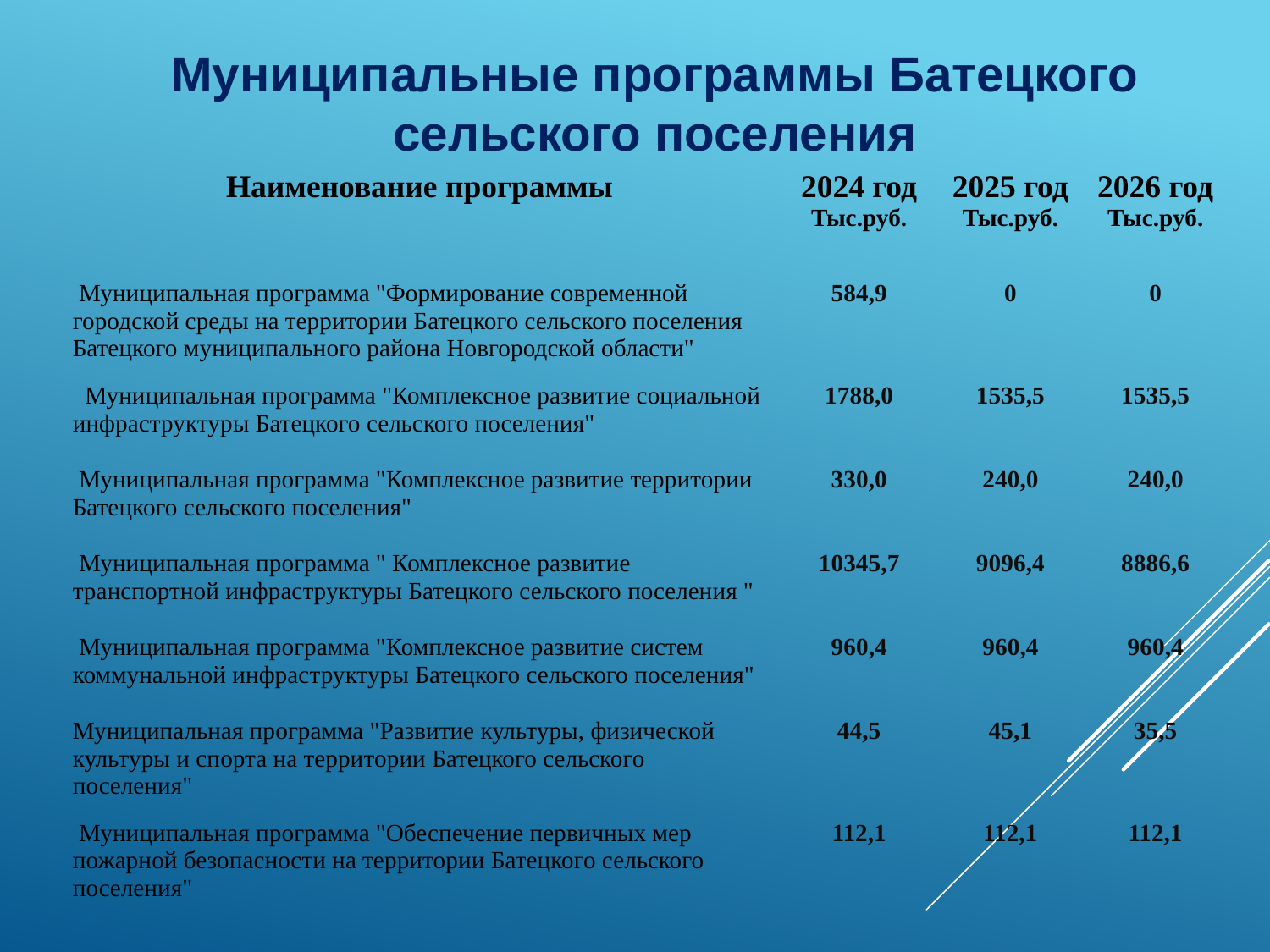

Муниципальные программы Батецкого сельского поселения

| Наименование программы | 2024 год Тыс.руб. | 2025 год Тыс.руб. | 2026 год Тыс.руб. |
| --- | --- | --- | --- |
| Муниципальная программа "Формирование современной городской среды на территории Батецкого сельского поселения Батецкого муниципального района Новгородской области" | 584,9 | 0 | 0 |
| Муниципальная программа "Комплексное развитие социальной инфраструктуры Батецкого сельского поселения" | 1788,0 | 1535,5 | 1535,5 |
| Муниципальная программа "Комплексное развитие территории Батецкого сельского поселения" | 330,0 | 240,0 | 240,0 |
| Муниципальная программа " Комплексное развитие транспортной инфраструктуры Батецкого сельского поселения " | 10345,7 | 9096,4 | 8886,6 |
| Муниципальная программа "Комплексное развитие систем коммунальной инфраструктуры Батецкого сельского поселения" | 960,4 | 960,4 | 960,4 |
| Муниципальная программа "Развитие культуры, физической культуры и спорта на территории Батецкого сельского поселения" | 44,5 | 45,1 | 35,5 |
| Муниципальная программа "Обеспечение первичных мер пожарной безопасности на территории Батецкого сельского поселения" | 112,1 | 112,1 | 112,1 |